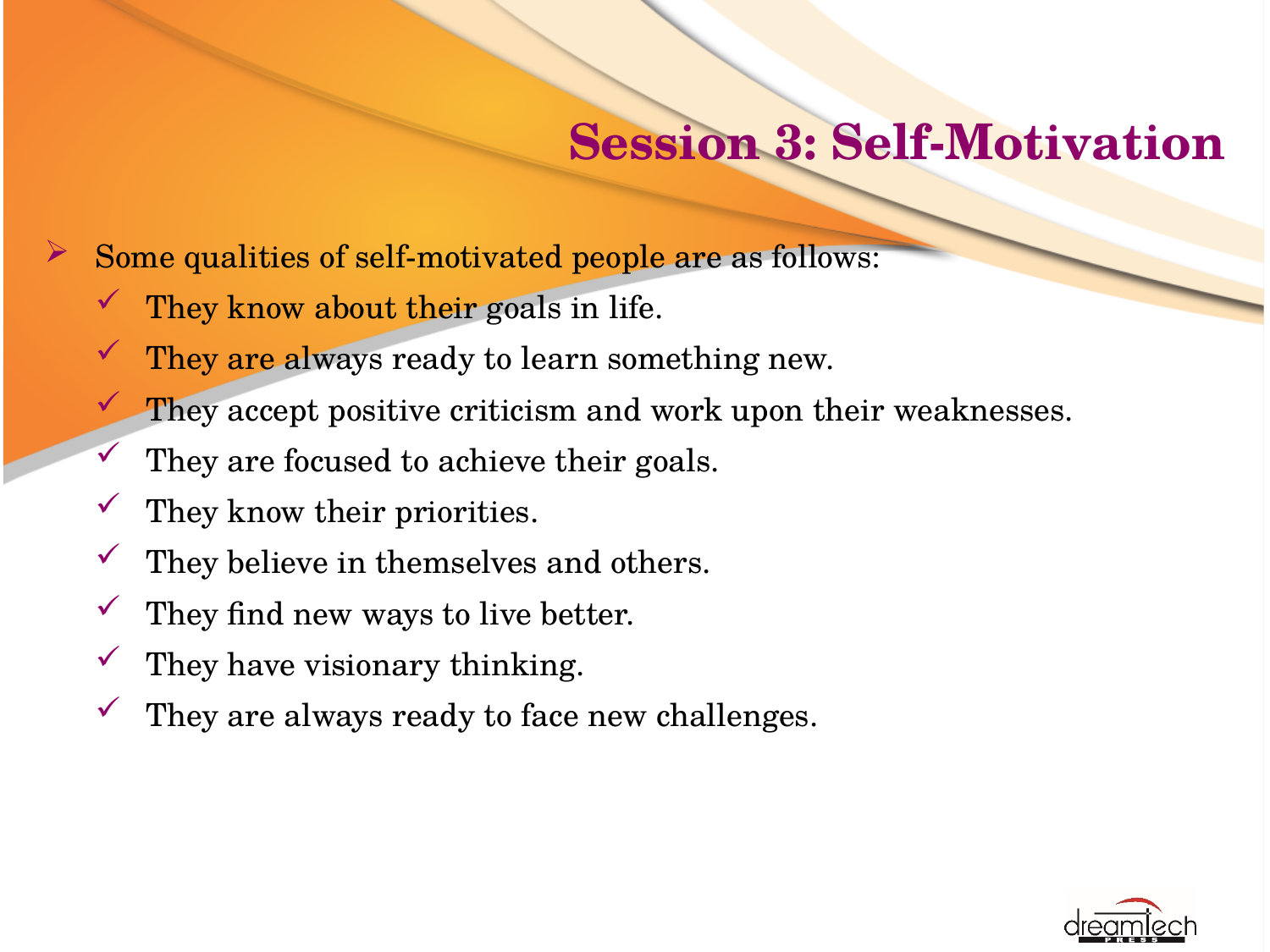

# Session 3: Self-Motivation
Some qualities of self-motivated people are as follows:
They know about their goals in life.
They are always ready to learn something new.
They accept positive criticism and work upon their weaknesses.
They are focused to achieve their goals.
They know their priorities.
They believe in themselves and others.
They find new ways to live better.
They have visionary thinking.
They are always ready to face new challenges.